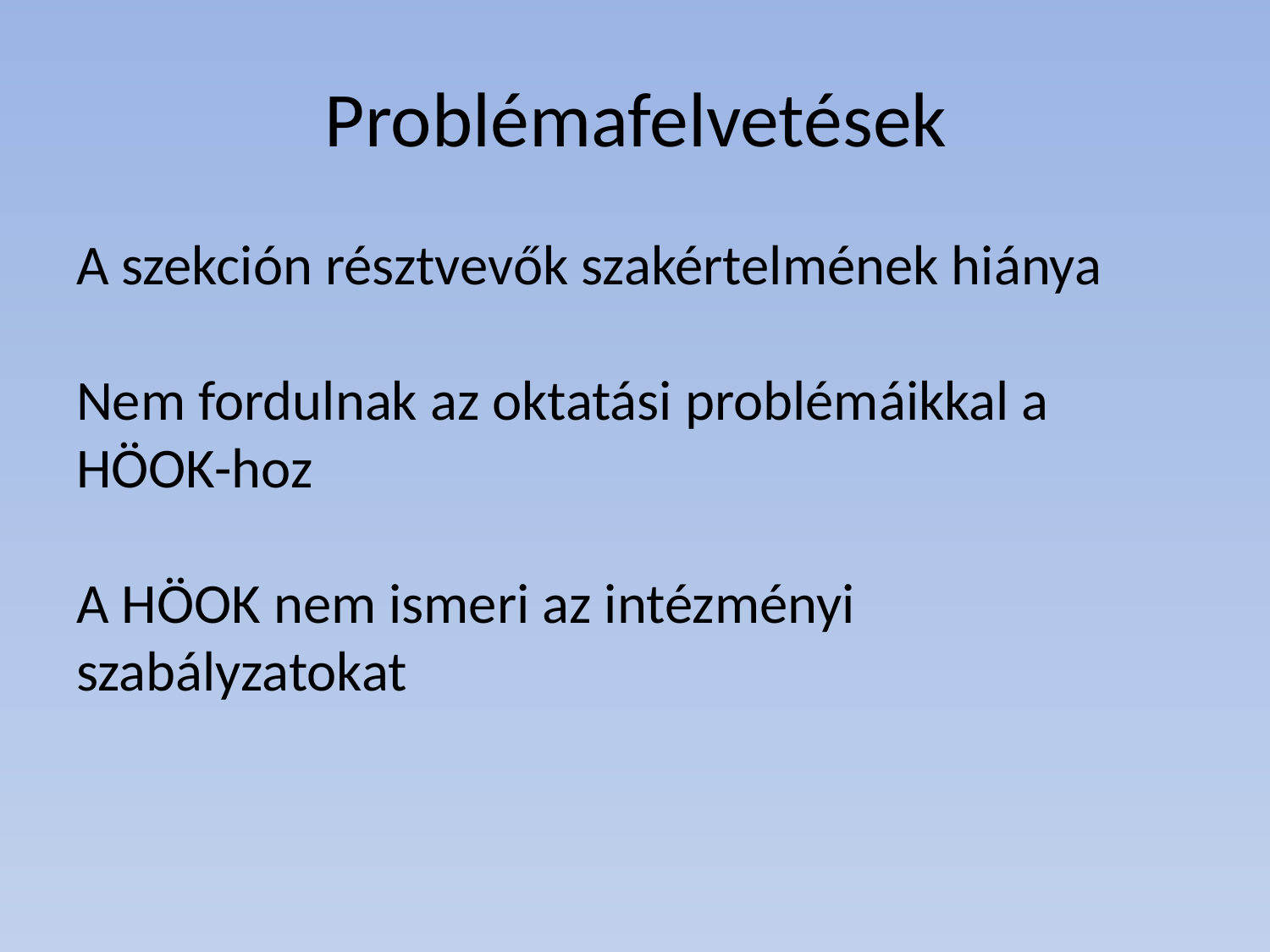

# Problémafelvetések
A szekción résztvevők szakértelmének hiánya
Nem fordulnak az oktatási problémáikkal a HÖOK-hoz
A HÖOK nem ismeri az intézményi szabályzatokat